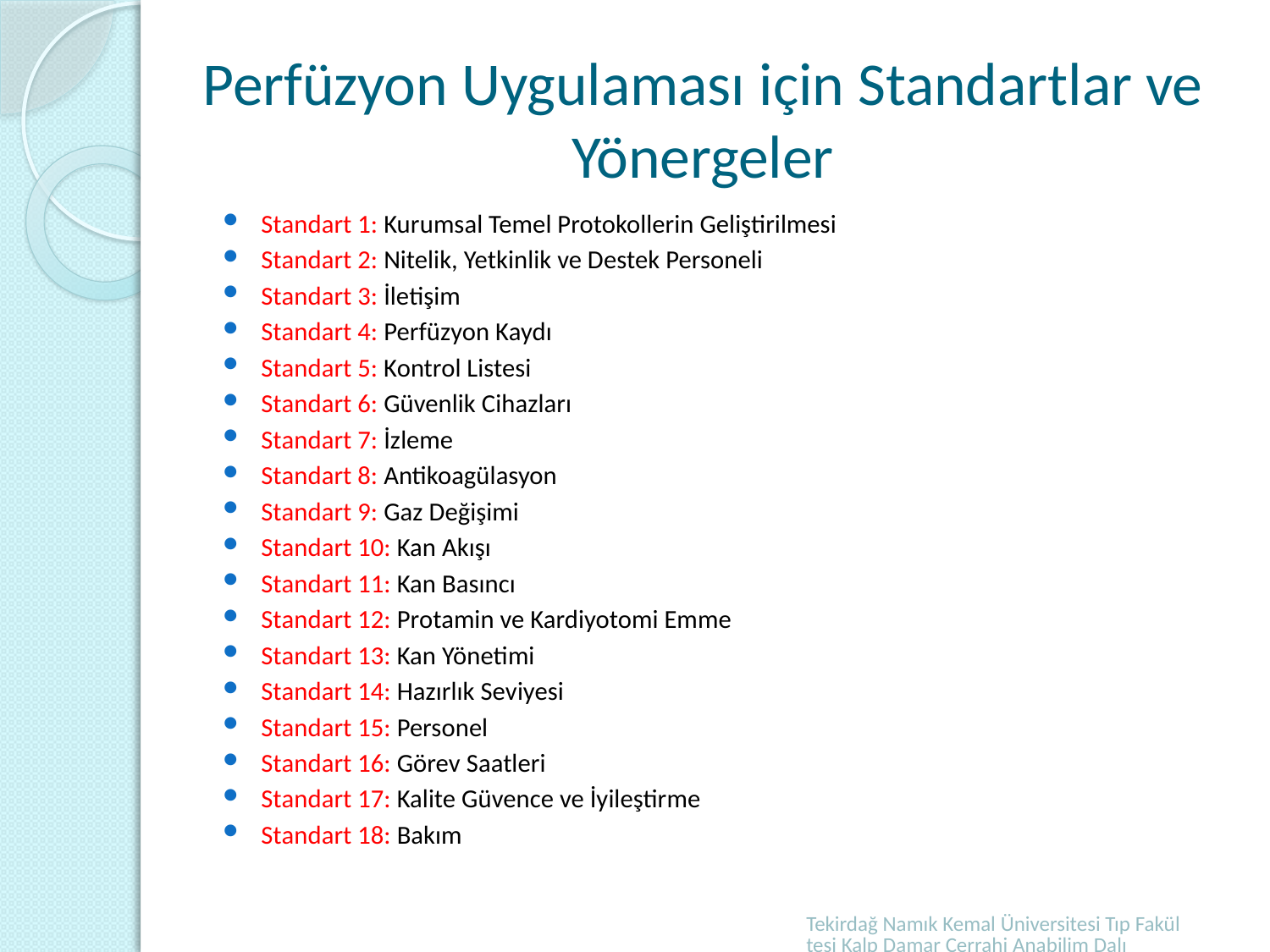

# Perfüzyon Uygulaması için Standartlar ve Yönergeler
Standart 1: Kurumsal Temel Protokollerin Geliştirilmesi
Standart 2: Nitelik, Yetkinlik ve Destek Personeli
Standart 3: İletişim
Standart 4: Perfüzyon Kaydı
Standart 5: Kontrol Listesi
Standart 6: Güvenlik Cihazları
Standart 7: İzleme
Standart 8: Antikoagülasyon
Standart 9: Gaz Değişimi
Standart 10: Kan Akışı
Standart 11: Kan Basıncı
Standart 12: Protamin ve Kardiyotomi Emme
Standart 13: Kan Yönetimi
Standart 14: Hazırlık Seviyesi
Standart 15: Personel
Standart 16: Görev Saatleri
Standart 17: Kalite Güvence ve İyileştirme
Standart 18: Bakım

Tekirdağ Namık Kemal Üniversitesi Tıp Fakültesi Kalp Damar Cerrahi Anabilim Dalı